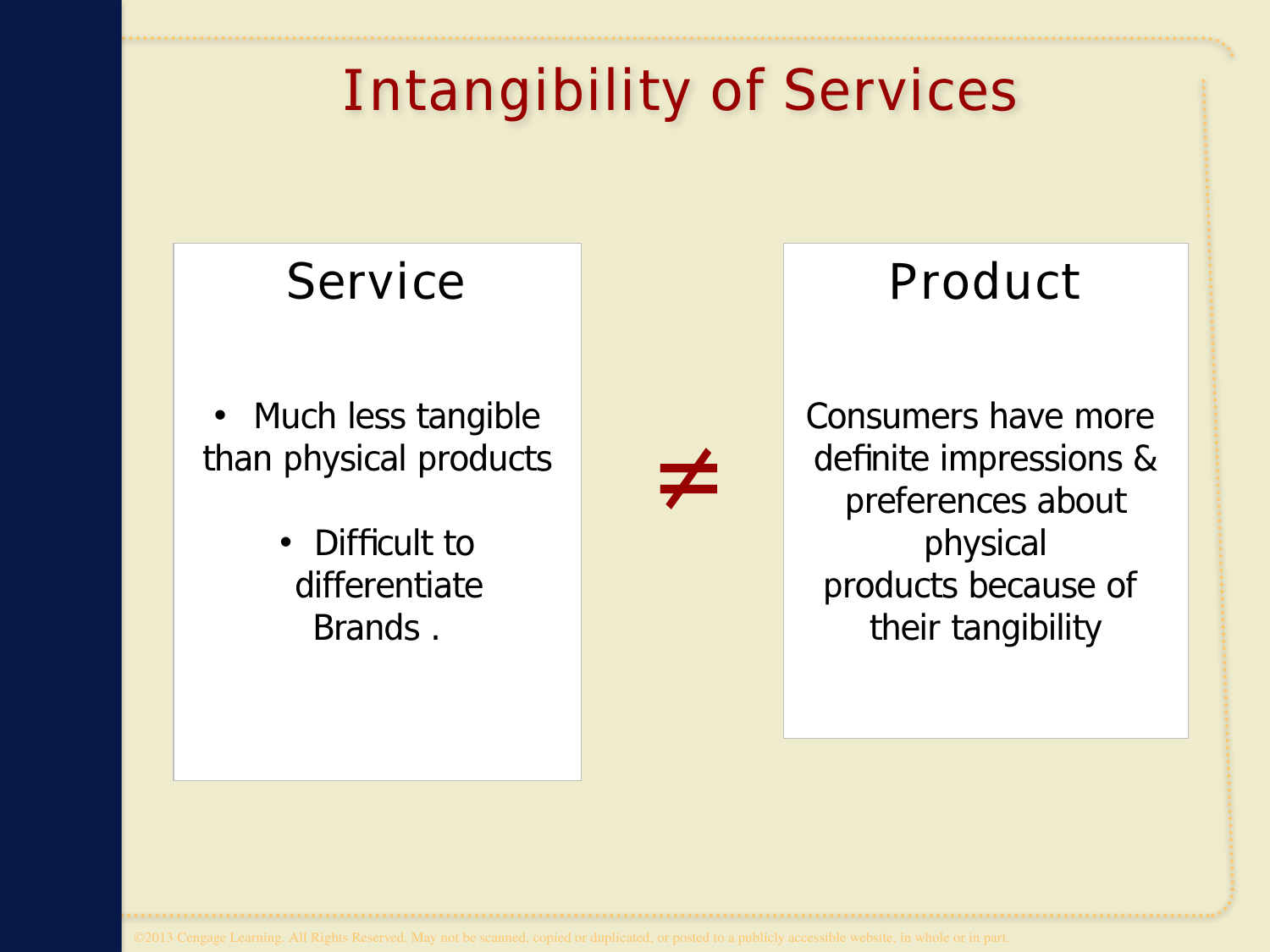

# Intangibility of Services
Product

Consumers have more
definite impressions &
preferences about physical
products because of
their tangibility

Service

Much less tangible
than physical products

 Difficult to differentiate
Brands .

≠